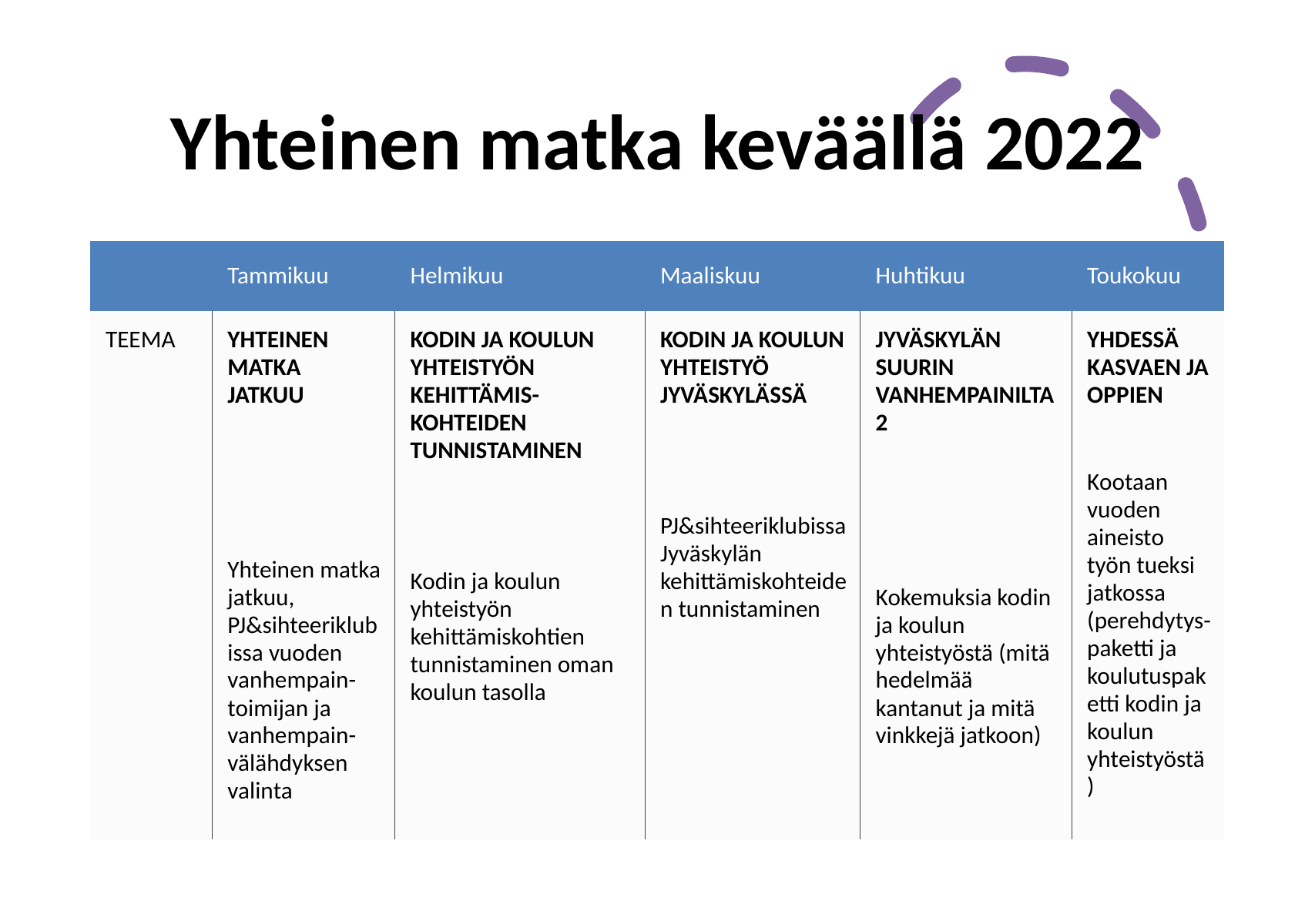

# Yhteinen matka keväällä 2022

|  | Tammikuu | Helmikuu | Maaliskuu | Huhtikuu | Toukokuu |
| --- | --- | --- | --- | --- | --- |
| TEEMA | YHTEINEN MATKA JATKUU Yhteinen matka jatkuu, PJ&sihteeriklubissa vuoden vanhempain-toimijan ja vanhempain-välähdyksen valinta | KODIN JA KOULUN YHTEISTYÖN KEHITTÄMIS-KOHTEIDEN TUNNISTAMINEN Kodin ja koulun yhteistyön kehittämiskohtien tunnistaminen oman koulun tasolla | KODIN JA KOULUN YHTEISTYÖ JYVÄSKYLÄSSÄ PJ&sihteeriklubissa Jyväskylän kehittämiskohteiden tunnistaminen | JYVÄSKYLÄN SUURIN VANHEMPAINILTA 2  Kokemuksia kodin ja koulun yhteistyöstä (mitä hedelmää kantanut ja mitä vinkkejä jatkoon) | YHDESSÄ KASVAEN JA OPPIEN Kootaan vuoden aineisto työn tueksi jatkossa (perehdytys-paketti ja koulutuspaketti kodin ja koulun yhteistyöstä) |